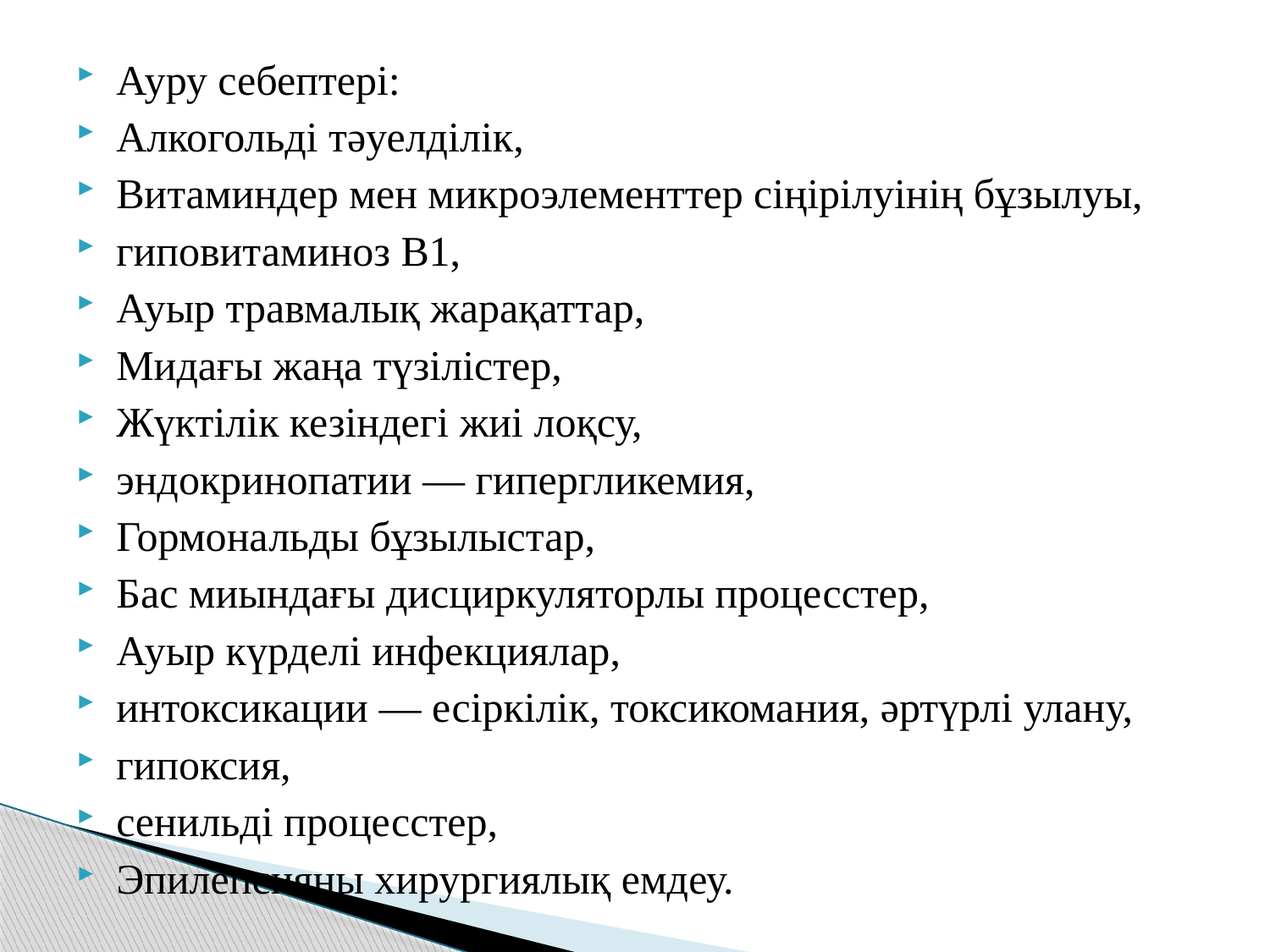

Ауру себептері:
Алкогольді тәуелділік,
Витаминдер мен микроэлементтер сіңірілуінің бұзылуы,
гиповитаминоз B1,
Ауыр травмалық жарақаттар,
Мидағы жаңа түзілістер,
Жүктілік кезіндегі жиі лоқсу,
эндокринопатии — гипергликемия,
Гормональды бұзылыстар,
Бас миындағы дисциркуляторлы процесстер,
Ауыр күрделі инфекциялар,
интоксикации — есіркілік, токсикомания, әртүрлі улану,
гипоксия,
сенильді процесстер,
Эпилепсияны хирургиялық емдеу.